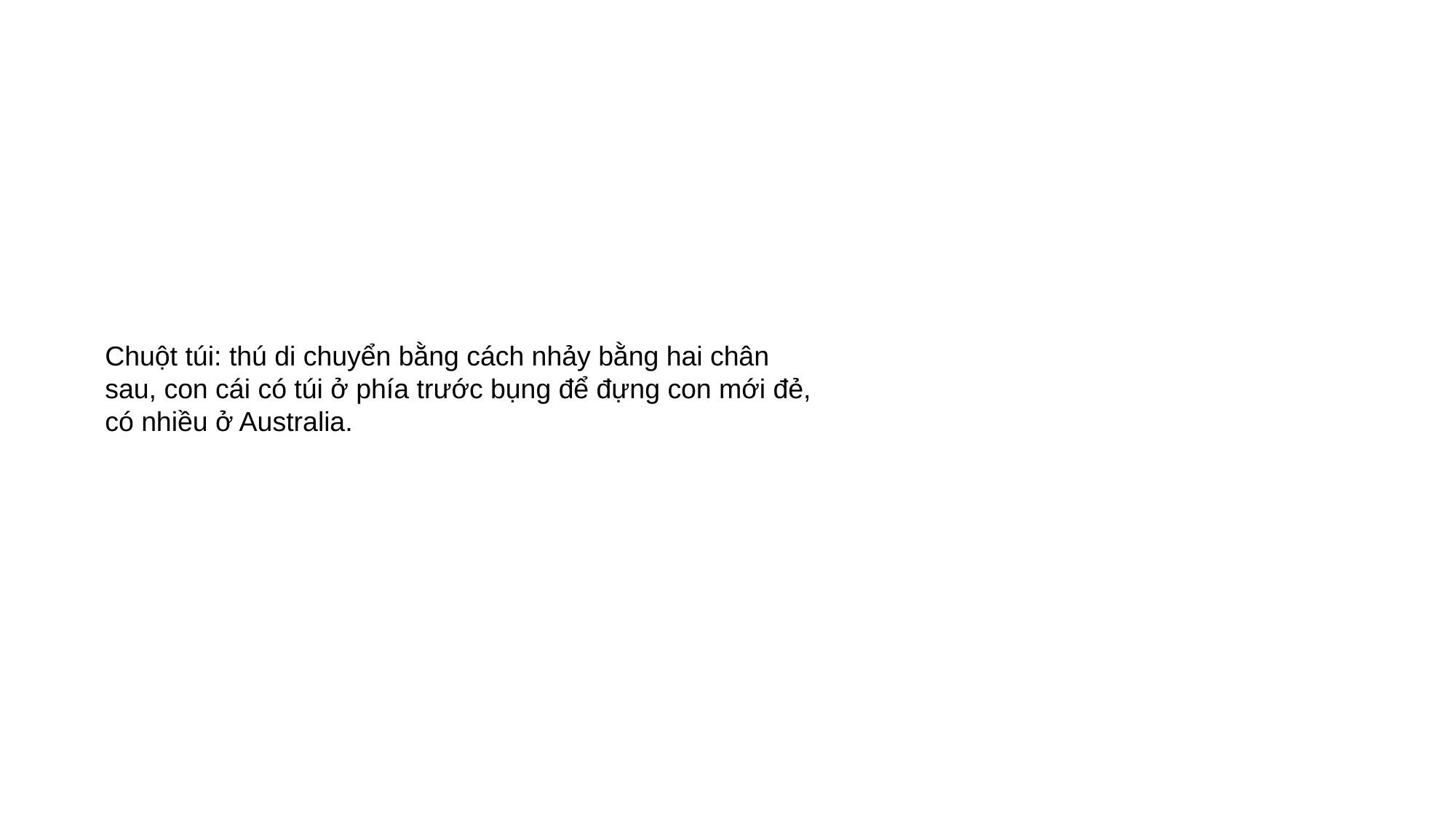

Chuột túi: thú di chuyển bằng cách nhảy bằng hai chân sau, con cái có túi ở phía trước bụng để đựng con mới đẻ, có nhiều ở Australia.